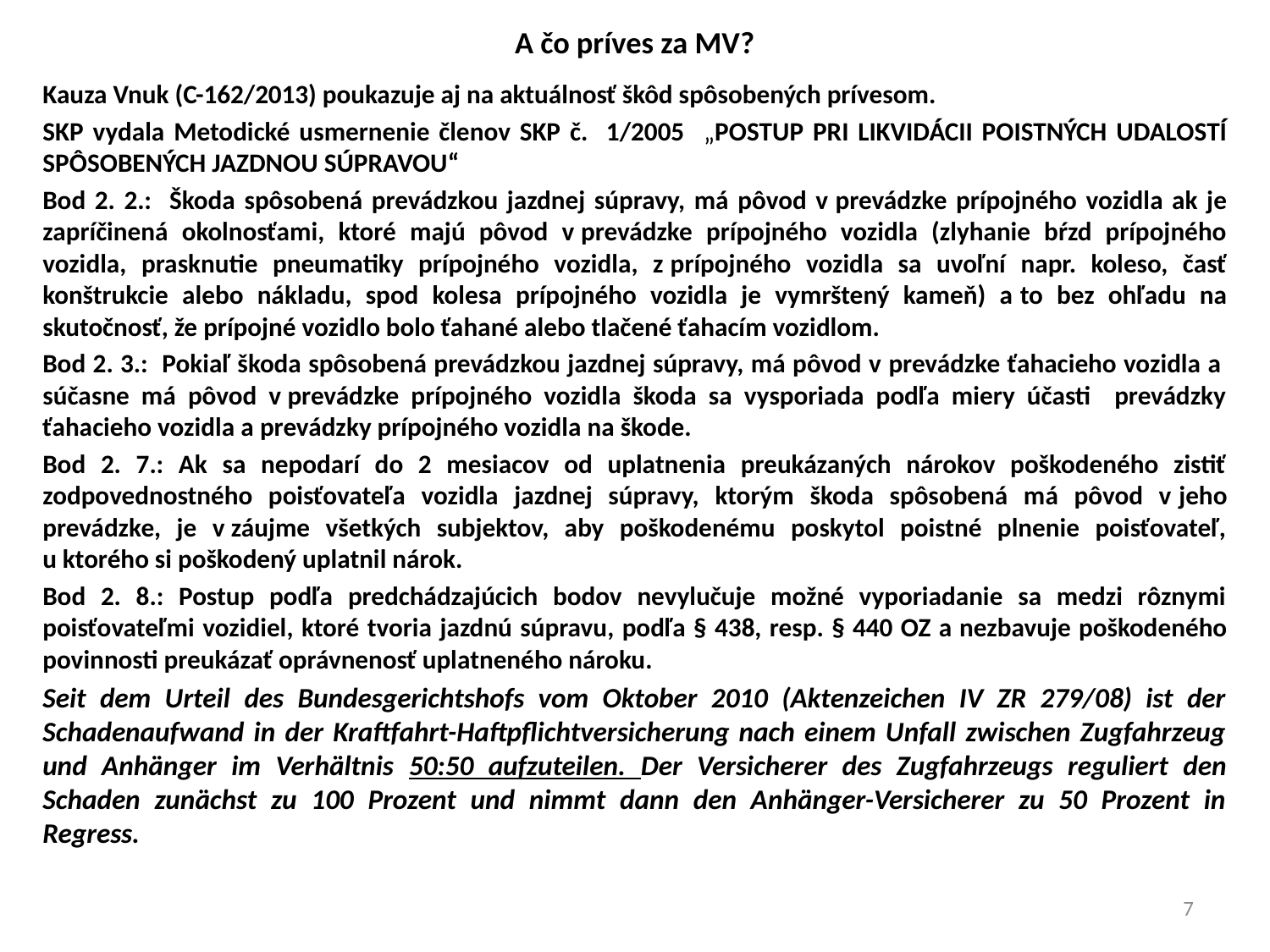

# A čo príves za MV?
Kauza Vnuk (C-162/2013) poukazuje aj na aktuálnosť škôd spôsobených prívesom.
SKP vydala Metodické usmernenie členov SKP č.  1/2005  „POSTUP PRI LIKVIDÁCII POISTNÝCH UDALOSTÍ SPÔSOBENÝCH JAZDNOU SÚPRAVOU“
Bod 2. 2.:  Škoda spôsobená prevádzkou jazdnej súpravy, má pôvod v prevádzke prípojného vozidla ak je zapríčinená okolnosťami, ktoré majú pôvod v prevádzke prípojného vozidla (zlyhanie bŕzd prípojného vozidla, prasknutie pneumatiky prípojného vozidla, z prípojného vozidla sa uvoľní napr. koleso, časť konštrukcie alebo nákladu, spod kolesa prípojného vozidla je vymrštený kameň) a to bez ohľadu na skutočnosť, že prípojné vozidlo bolo ťahané alebo tlačené ťahacím vozidlom.
Bod 2. 3.:  Pokiaľ škoda spôsobená prevádzkou jazdnej súpravy, má pôvod v prevádzke ťahacieho vozidla a  súčasne má pôvod v prevádzke prípojného vozidla škoda sa vysporiada podľa miery účasti  prevádzky ťahacieho vozidla a prevádzky prípojného vozidla na škode.
Bod 2. 7.: Ak sa nepodarí do 2 mesiacov od uplatnenia preukázaných nárokov poškodeného zistiť zodpovednostného poisťovateľa vozidla jazdnej súpravy, ktorým škoda spôsobená má pôvod v jeho prevádzke, je v záujme všetkých subjektov, aby poškodenému poskytol poistné plnenie poisťovateľ, u ktorého si poškodený uplatnil nárok.
Bod 2. 8.: Postup podľa predchádzajúcich bodov nevylučuje možné vyporiadanie sa medzi rôznymi poisťovateľmi vozidiel, ktoré tvoria jazdnú súpravu, podľa § 438, resp. § 440 OZ a nezbavuje poškodeného povinnosti preukázať oprávnenosť uplatneného nároku.
Seit dem Urteil des Bundesgerichtshofs vom Oktober 2010 (Aktenzeichen IV ZR 279/08) ist der Schadenaufwand in der Kraftfahrt-Haftpflichtversicherung nach einem Unfall zwischen Zugfahrzeug und Anhänger im Verhältnis 50:50 aufzuteilen. Der Versicherer des Zugfahrzeugs reguliert den Schaden zunächst zu 100 Prozent und nimmt dann den Anhänger-Versicherer zu 50 Prozent in Regress.

7